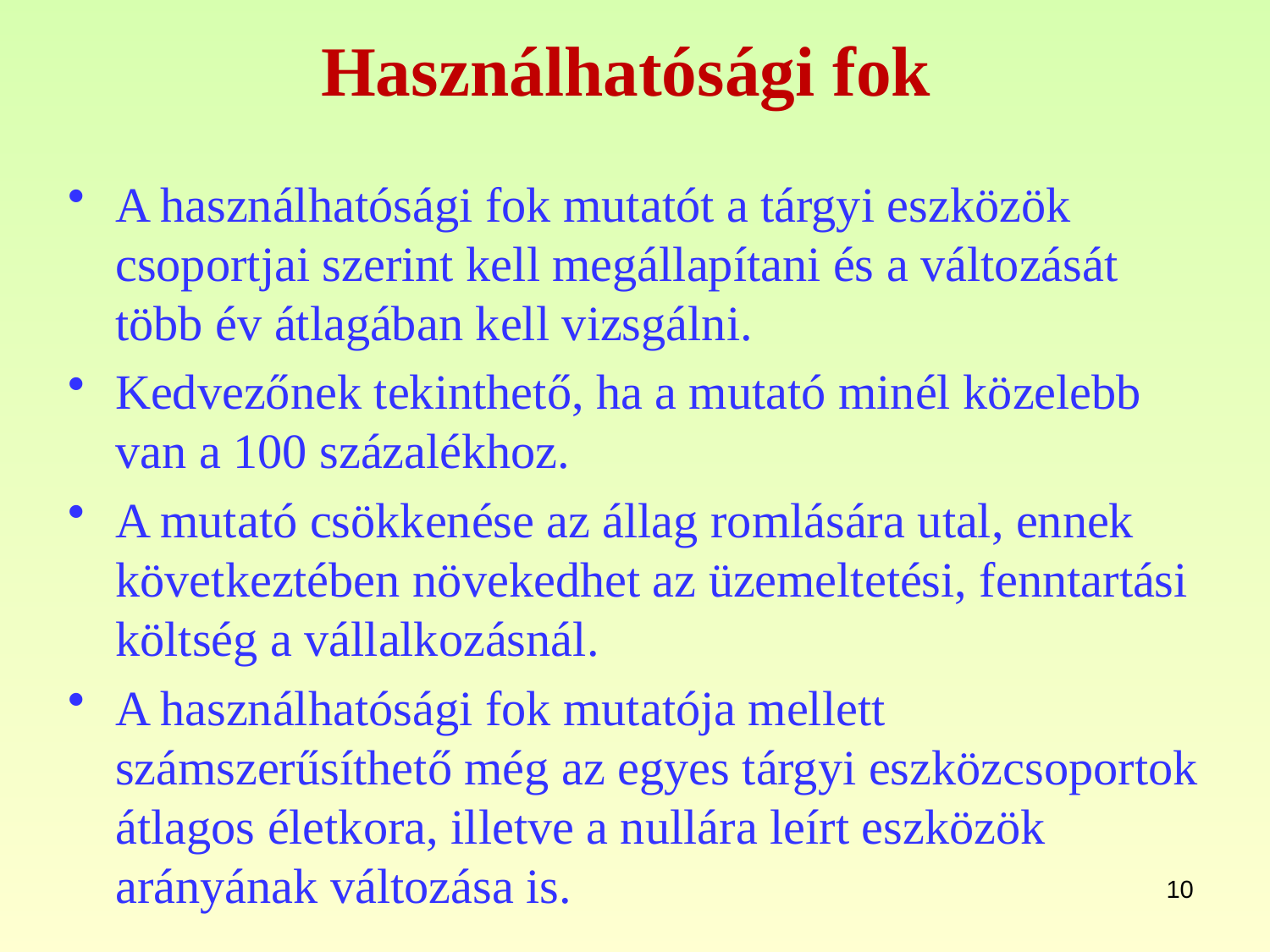

# Használhatósági fok
A használhatósági fok mutatót a tárgyi eszközök csoportjai szerint kell megállapítani és a változását több év átlagában kell vizsgálni.
Kedvezőnek tekinthető, ha a mutató minél közelebb van a 100 százalékhoz.
A mutató csökkenése az állag romlására utal, ennek következtében növekedhet az üzemeltetési, fenntartási költség a vállalkozásnál.
A használhatósági fok mutatója mellett számszerűsíthető még az egyes tárgyi eszközcsoportok átlagos életkora, illetve a nullára leírt eszközök arányának változása is.
10